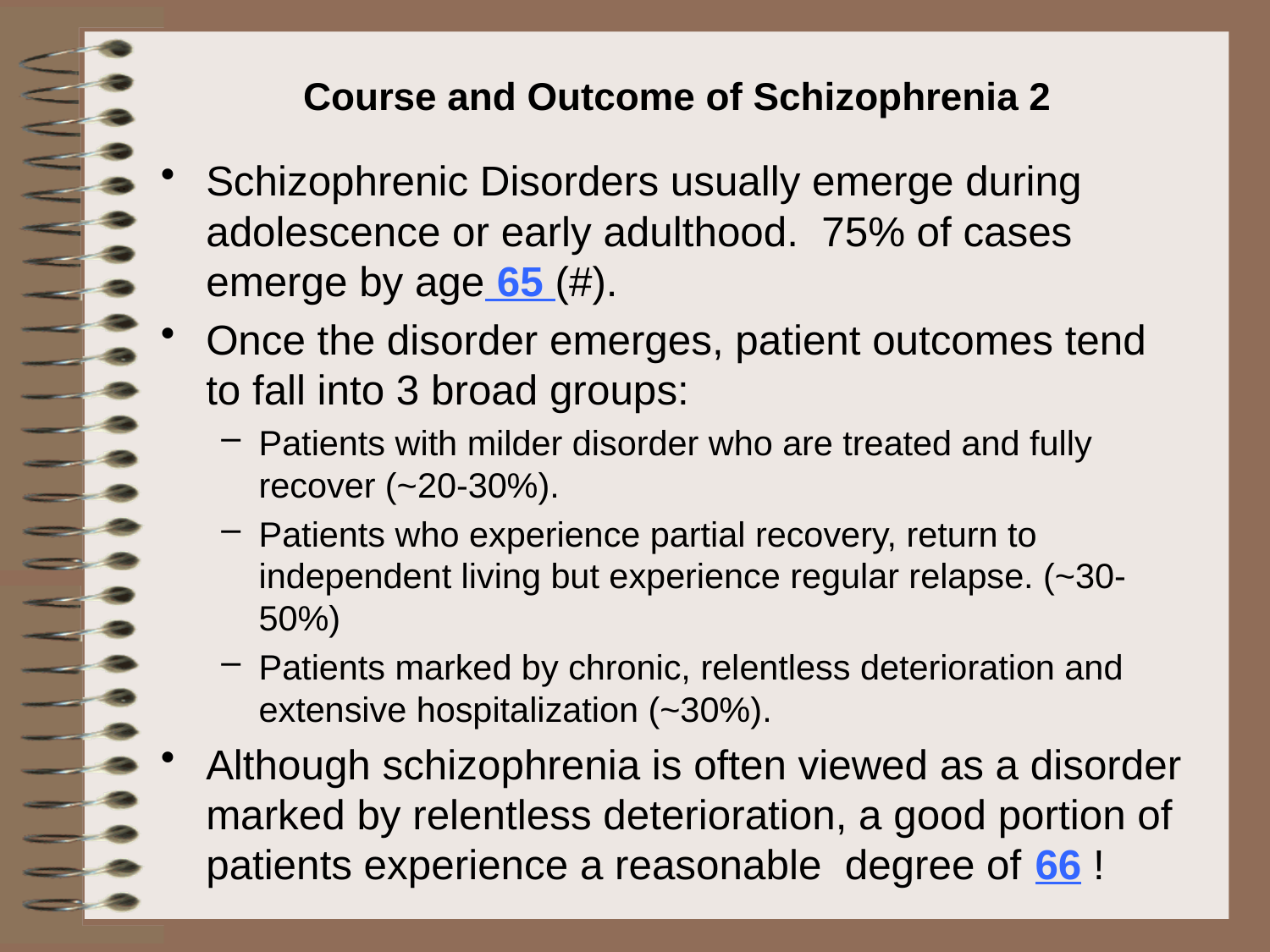

# Course and Outcome of Schizophrenia 2
Schizophrenic Disorders usually emerge during adolescence or early adulthood.  75% of cases emerge by age 65 (#).
Once the disorder emerges, patient outcomes tend to fall into 3 broad groups:
Patients with milder disorder who are treated and fully recover (~20-30%).
Patients who experience partial recovery, return to independent living but experience regular relapse. (~30-50%)
Patients marked by chronic, relentless deterioration and extensive hospitalization (~30%).
Although schizophrenia is often viewed as a disorder marked by relentless deterioration, a good portion of patients experience a reasonable  degree of 66 !